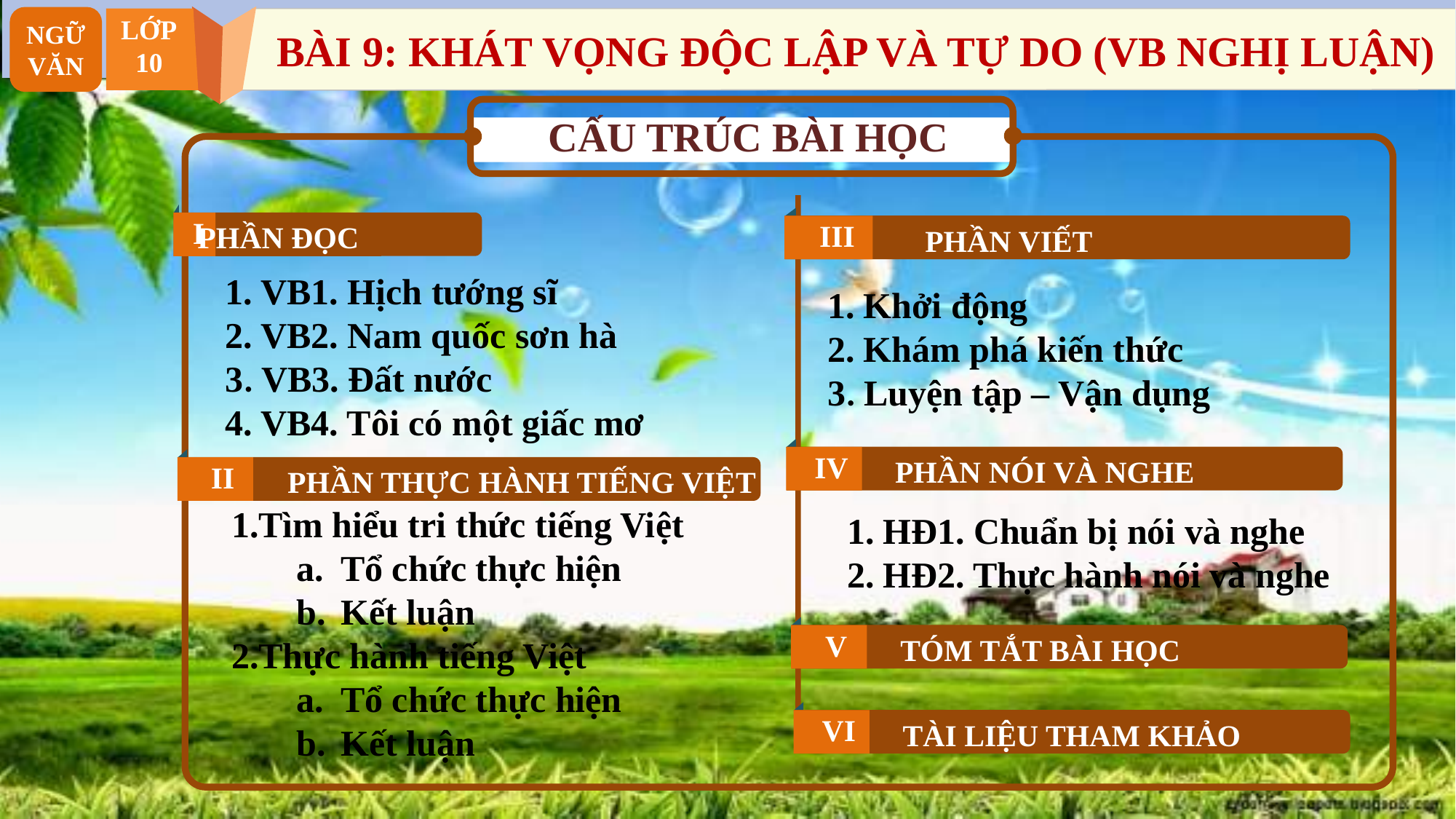

NGỮ VĂN

LỚP
10
BÀI 9: KHÁT VỌNG ĐỘC LẬP VÀ TỰ DO (VB NGHỊ LUẬN)

CẤU TRÚC BÀI HỌC

I

PHẦN ĐỌC

III

PHẦN VIẾT
1. VB1. Hịch tướng sĩ
2. VB2. Nam quốc sơn hà
3. VB3. Đất nước
4. VB4. Tôi có một giấc mơ
1. Khởi động
2. Khám phá kiến thức
3. Luyện tập – Vận dụng

IV

PHẦN NÓI VÀ NGHE

II

PHẦN THỰC HÀNH TIẾNG VIỆT
Tìm hiểu tri thức tiếng Việt
Tổ chức thực hiện
Kết luận
Thực hành tiếng Việt
Tổ chức thực hiện
Kết luận
1. HĐ1. Chuẩn bị nói và nghe
2. HĐ2. Thực hành nói và nghe

V

TÓM TẮT BÀI HỌC

VI

TÀI LIỆU THAM KHẢO